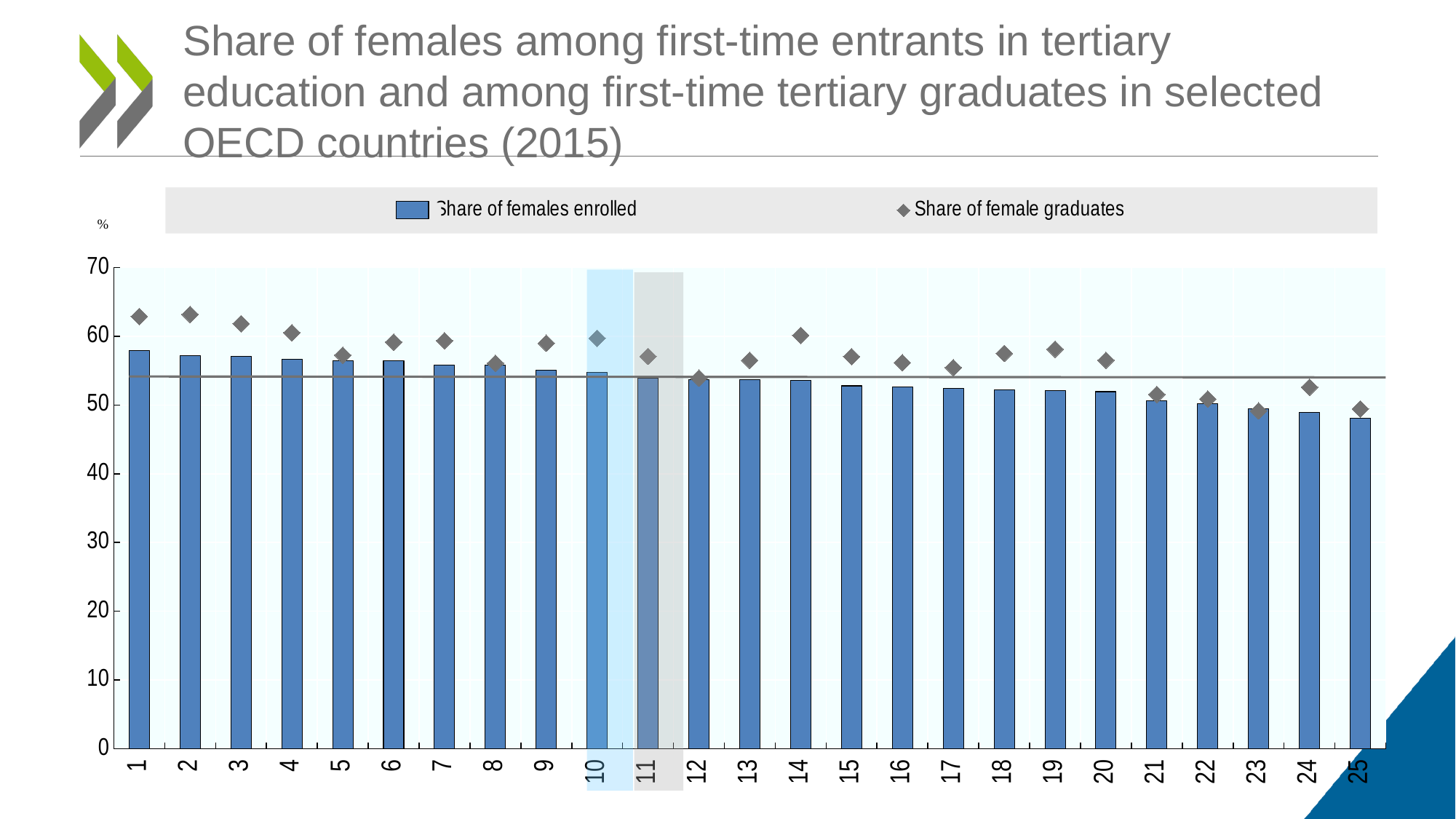

# Share of females among first-time entrants in tertiary education and among first-time tertiary graduates in selected OECD countries (2015)

### Chart

| Category |  |  |
|---|---|---|